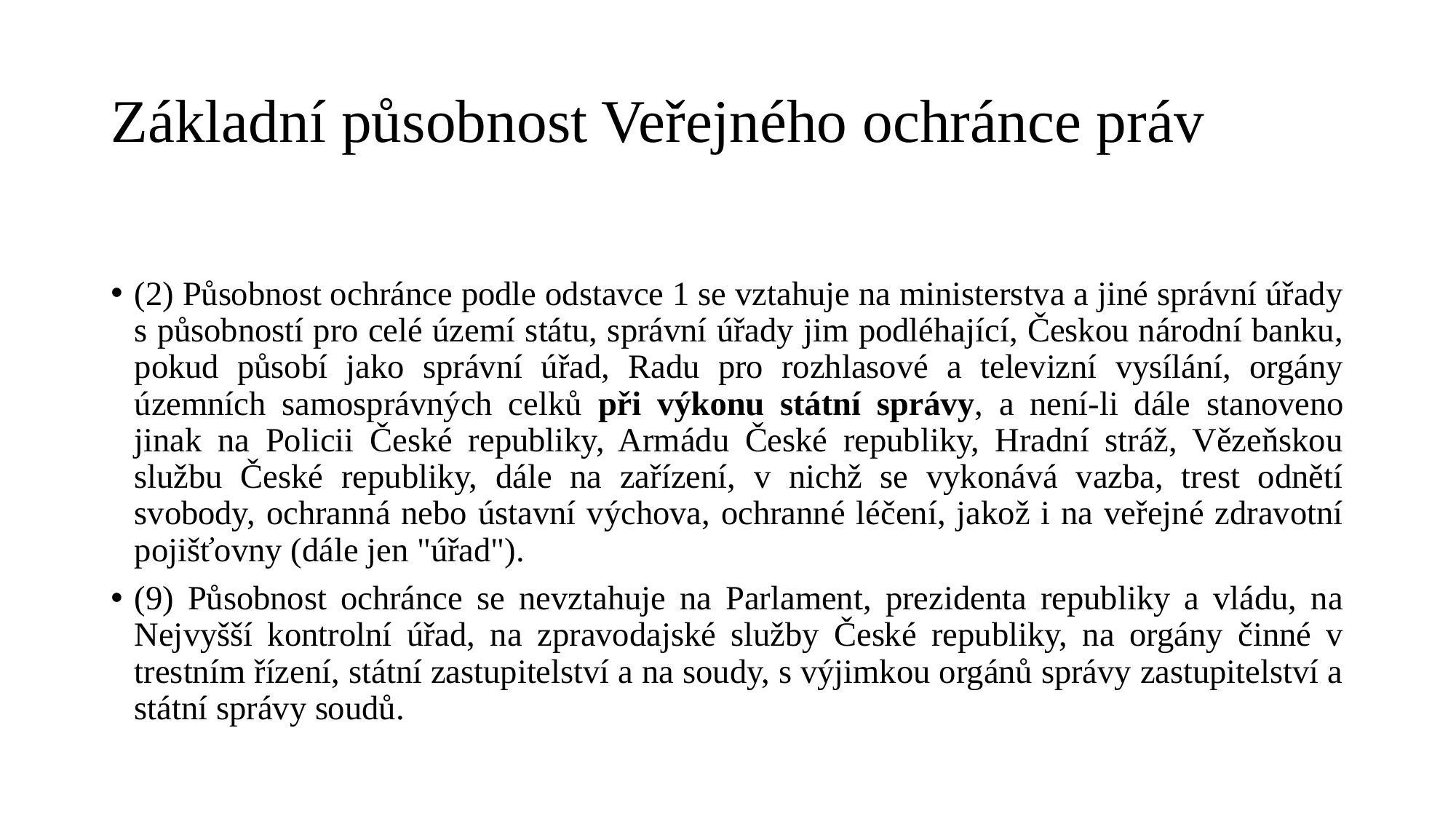

# Základní působnost Veřejného ochránce práv

(2) Působnost ochránce podle odstavce 1 se vztahuje na ministerstva a jiné správní úřady s působností pro celé území státu, správní úřady jim podléhající, Českou národní banku, pokud působí jako správní úřad, Radu pro rozhlasové a televizní vysílání, orgány územních samosprávných celků při výkonu státní správy, a není-li dále stanoveno jinak na Policii České republiky, Armádu České republiky, Hradní stráž, Vězeňskou službu České republiky, dále na zařízení, v nichž se vykonává vazba, trest odnětí svobody, ochranná nebo ústavní výchova, ochranné léčení, jakož i na veřejné zdravotní pojišťovny (dále jen "úřad").
(9) Působnost ochránce se nevztahuje na Parlament, prezidenta republiky a vládu, na Nejvyšší kontrolní úřad, na zpravodajské služby České republiky, na orgány činné v trestním řízení, státní zastupitelství a na soudy, s výjimkou orgánů správy zastupitelství a státní správy soudů.